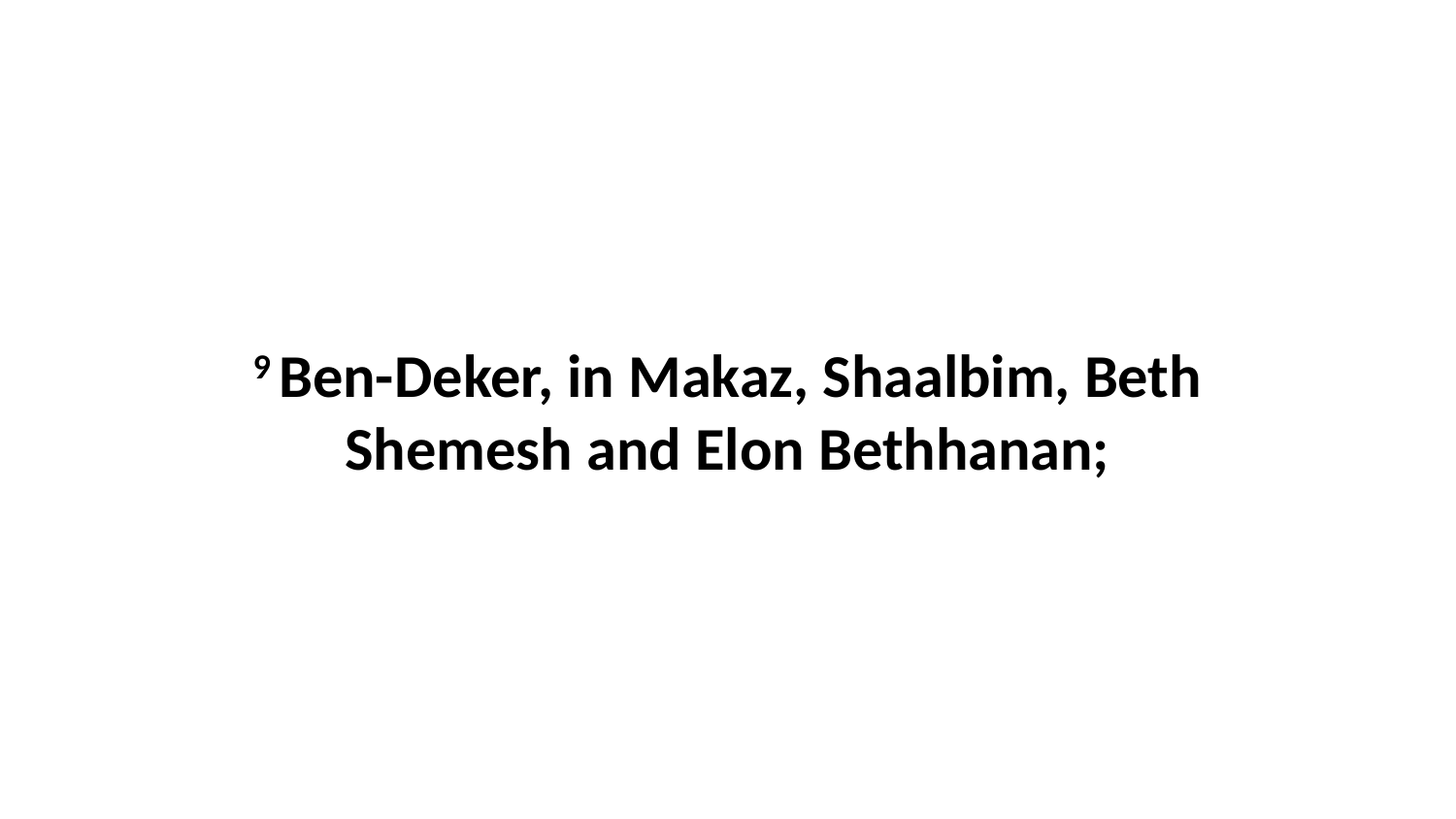

9 Ben-Deker, in Makaz, Shaalbim, Beth Shemesh and Elon Bethhanan;